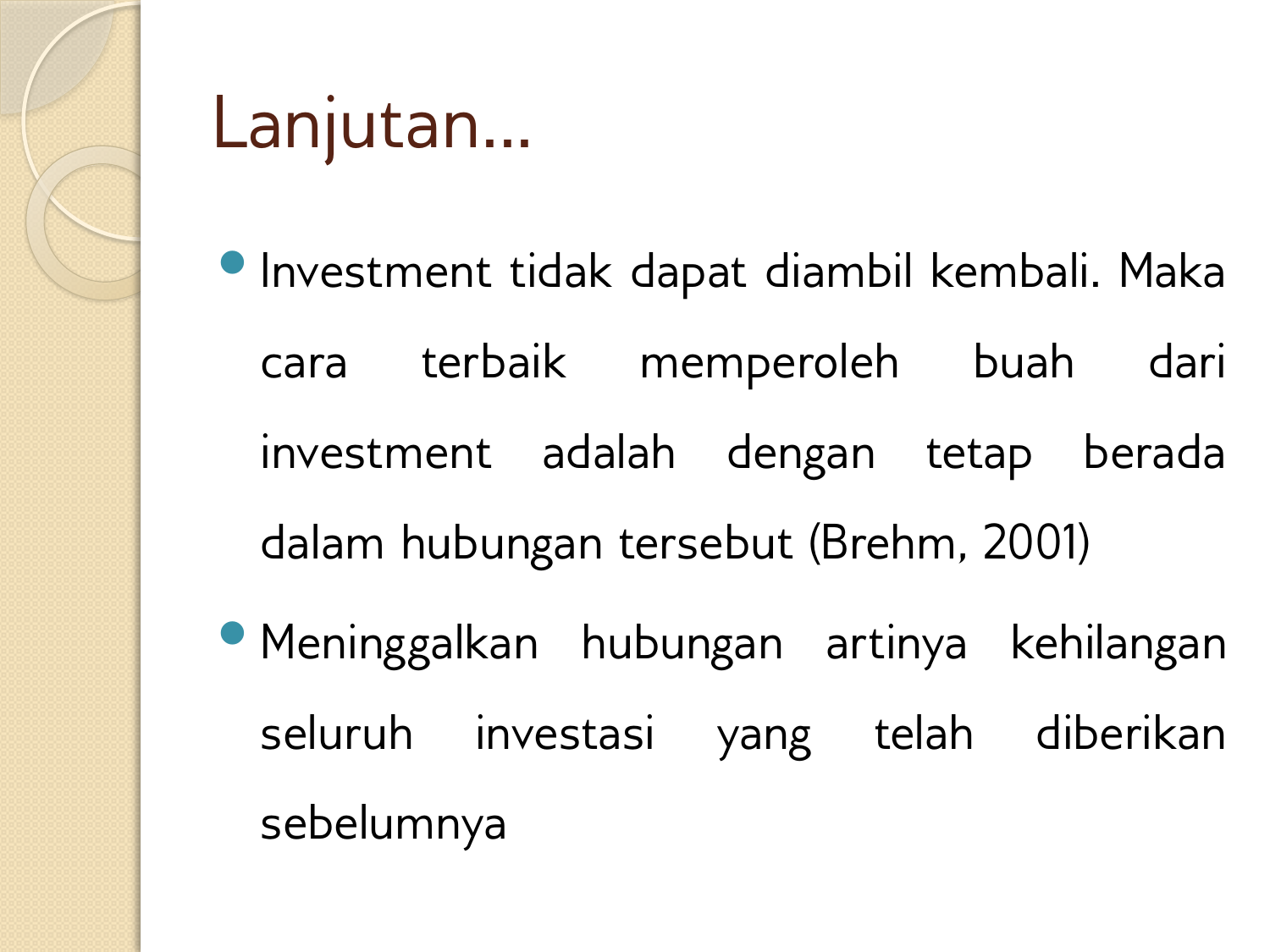

# Lanjutan...
Investment tidak dapat diambil kembali. Maka cara terbaik memperoleh buah dari investment adalah dengan tetap berada dalam hubungan tersebut (Brehm, 2001)
Meninggalkan hubungan artinya kehilangan seluruh investasi yang telah diberikan sebelumnya